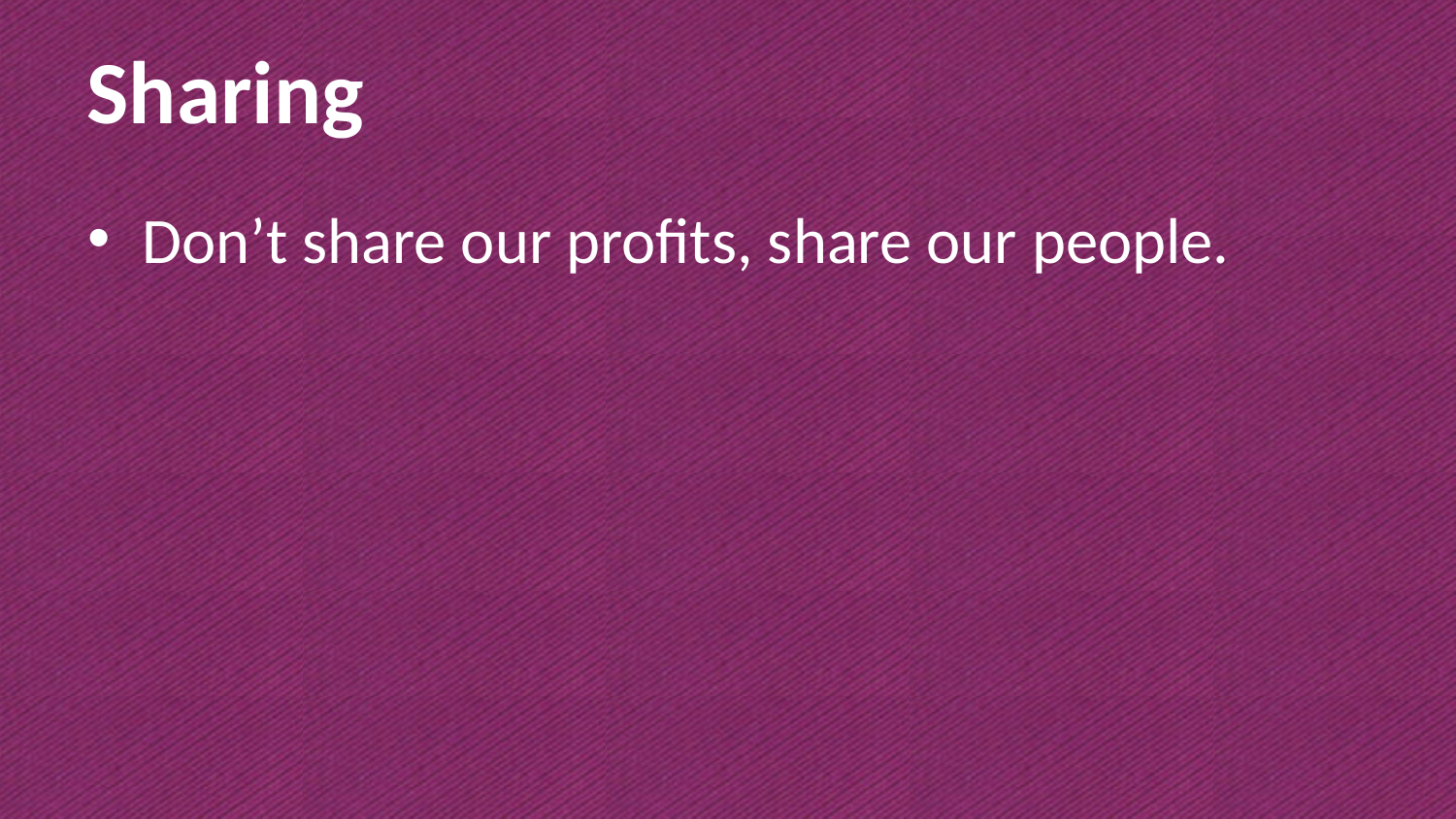

# Sharing
Don’t share our profits, share our people.